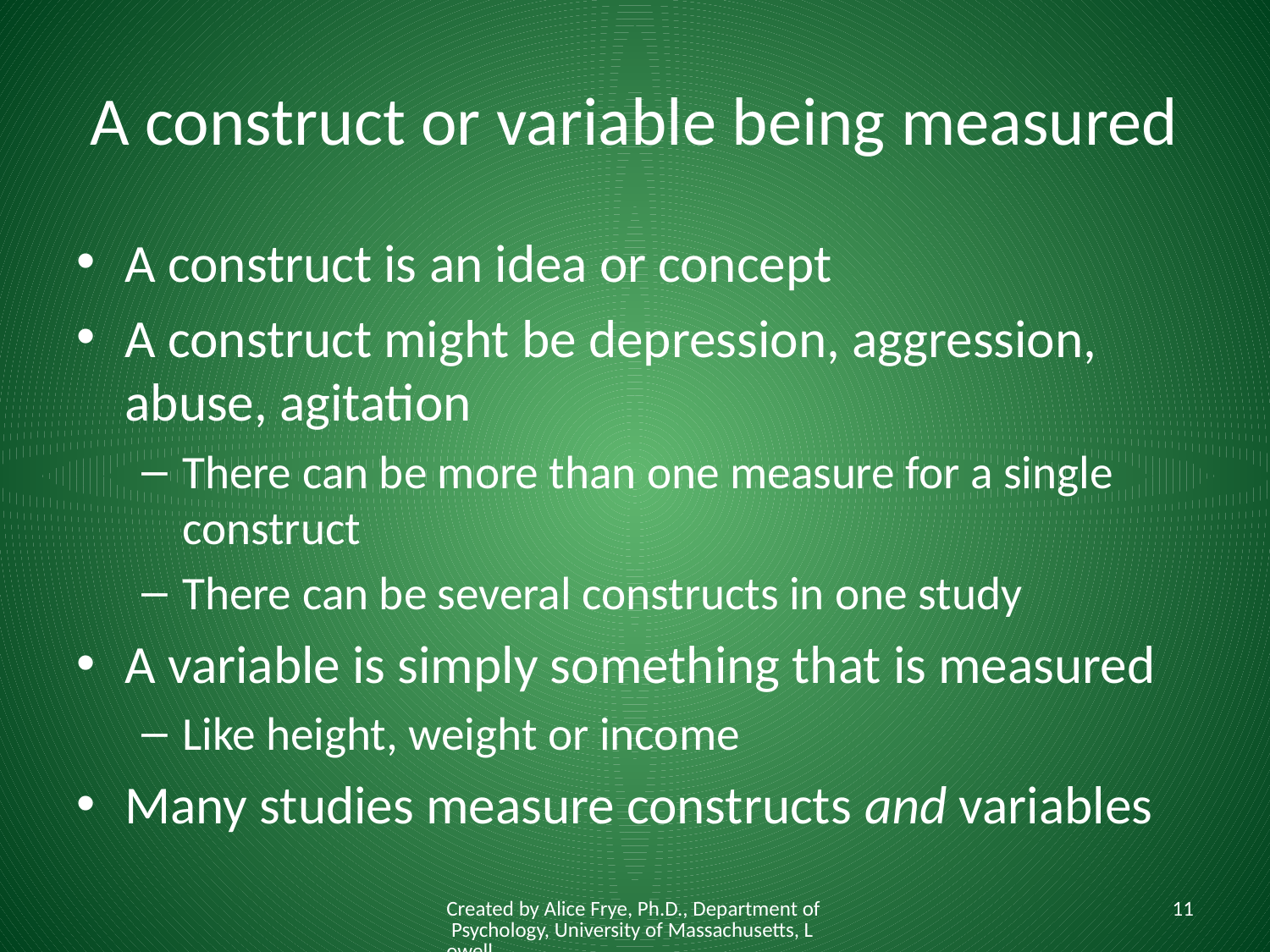

# A construct or variable being measured
A construct is an idea or concept
A construct might be depression, aggression, abuse, agitation
There can be more than one measure for a single construct
There can be several constructs in one study
A variable is simply something that is measured
Like height, weight or income
Many studies measure constructs and variables
Created by Alice Frye, Ph.D., Department of Psychology, University of Massachusetts, Lowell
11